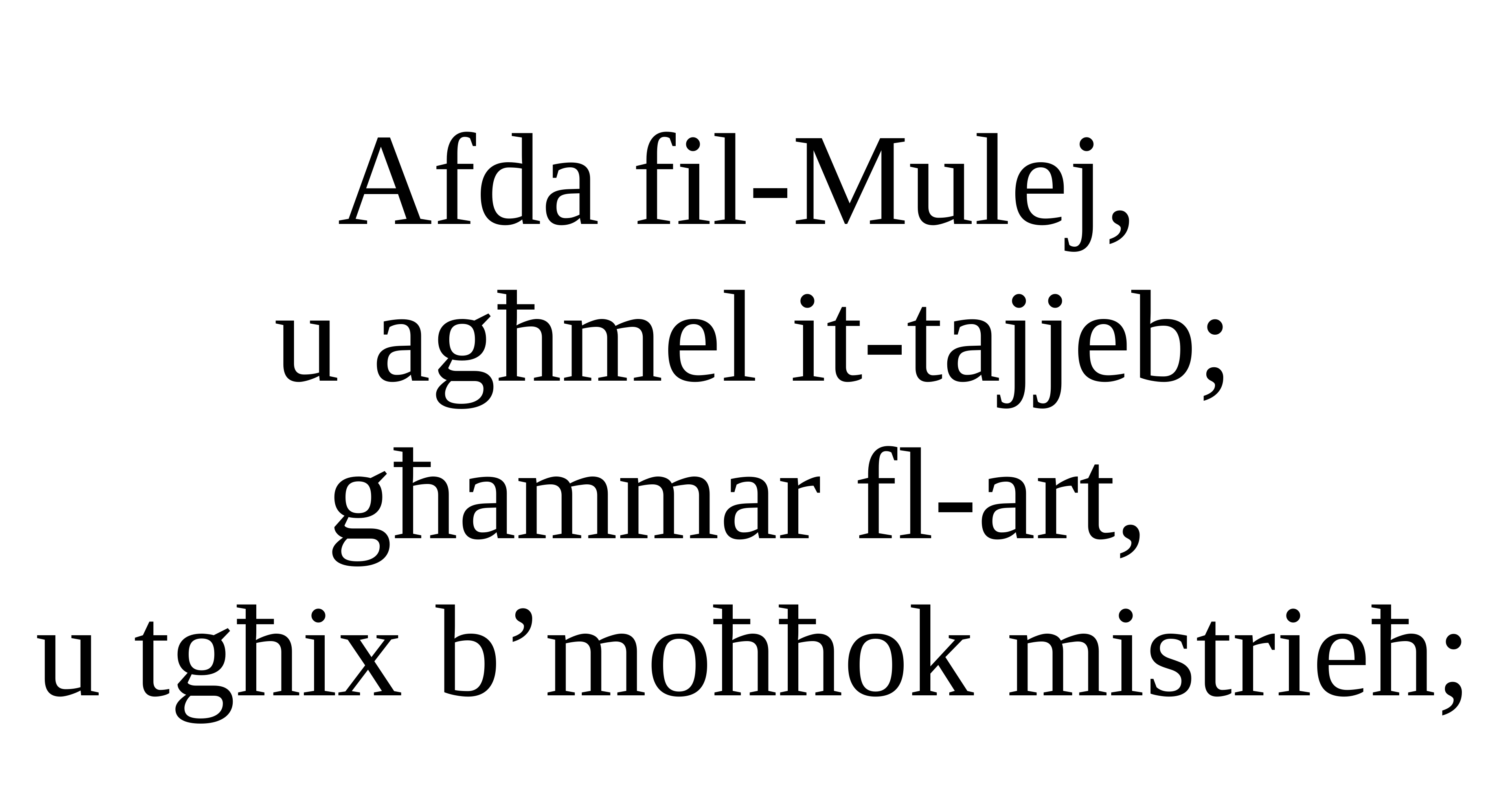

Afda fil-Mulej,
u agħmel it-tajjeb;
għammar fl-art,
u tgħix b’moħħok mistrieħ;